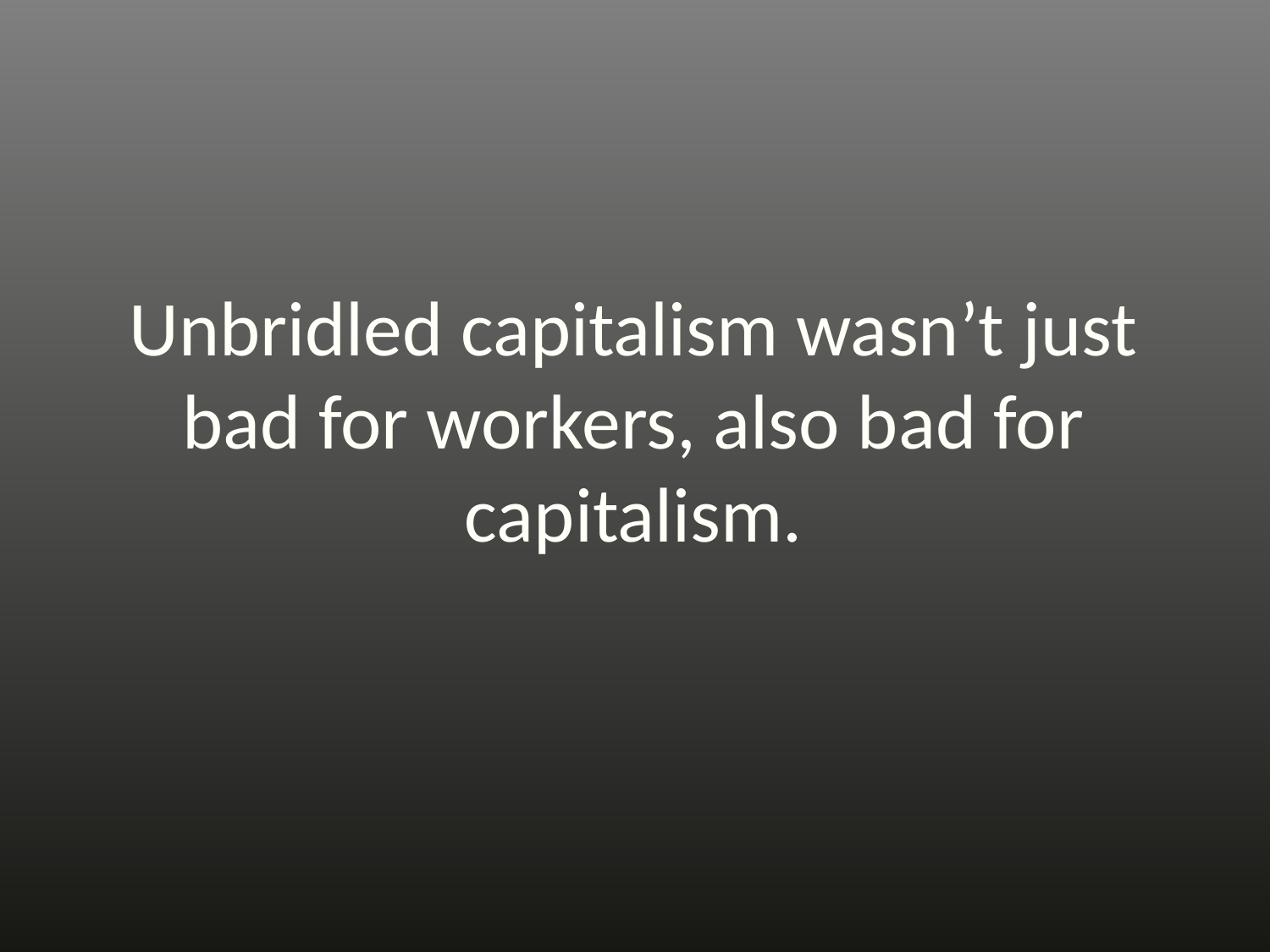

# Unbridled capitalism wasn’t just bad for workers, also bad for capitalism.